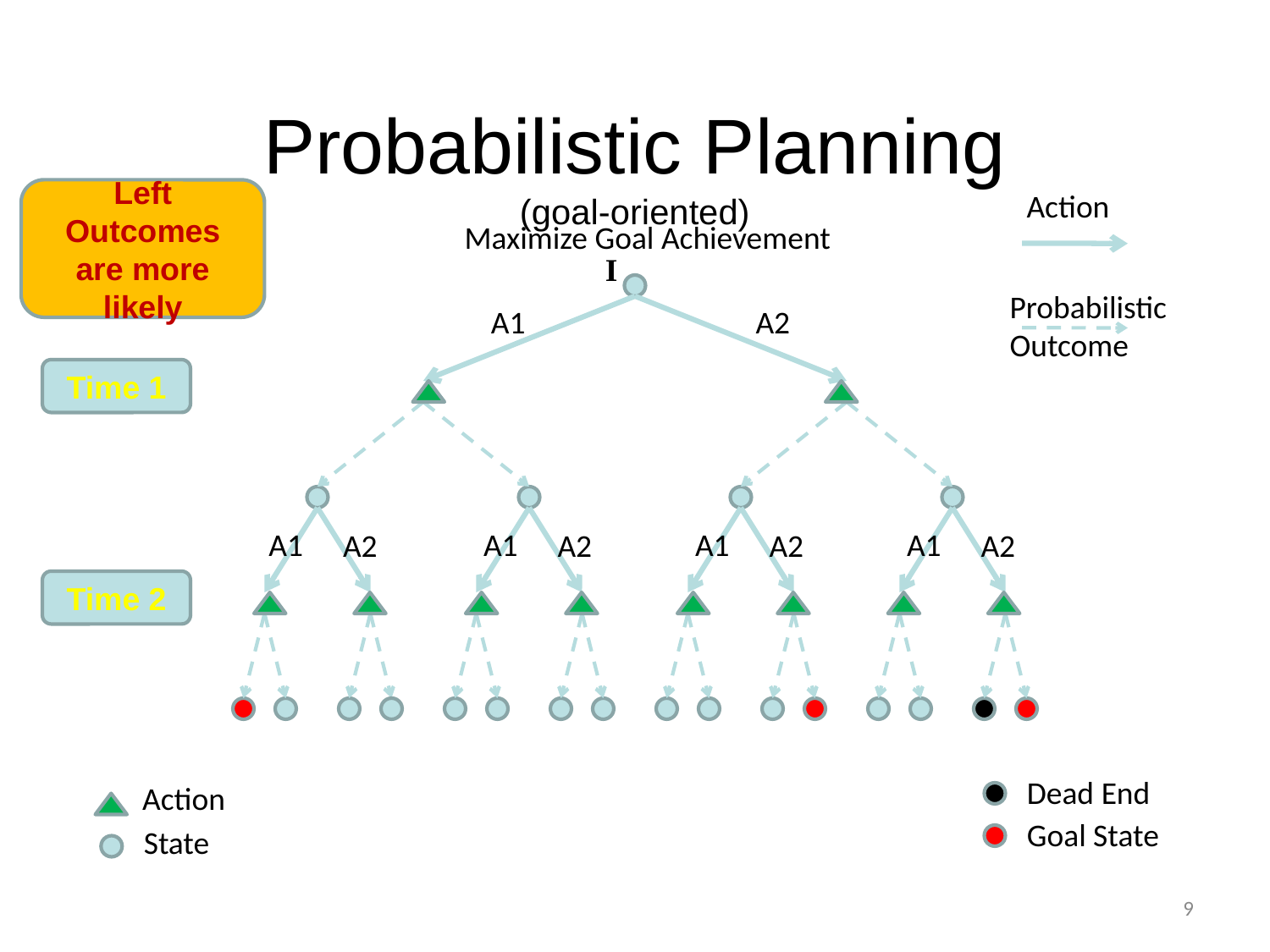

Probabilistic Planning
(goal-oriented)
Left Outcomes are more likely
Action
Maximize Goal Achievement
I

Probabilistic
Outcome
A1
A2
Time 1

A1
A1
A1
A1
A2
A2
A2
A2
Time 2

Dead End
Action

Goal State
State

9